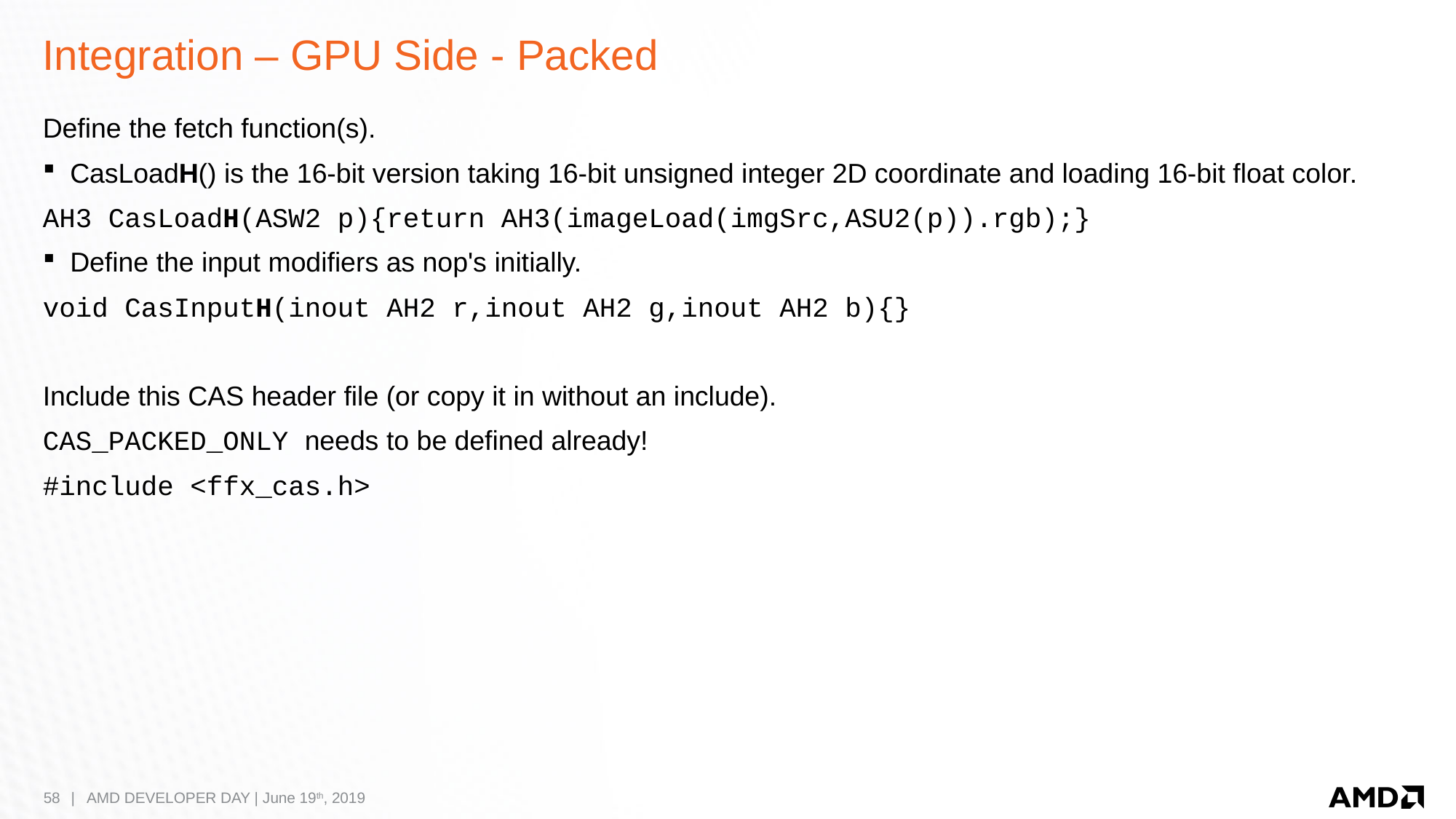

# Integration – GPU Side - Packed
Define the fetch function(s).
CasLoadH() is the 16-bit version taking 16-bit unsigned integer 2D coordinate and loading 16-bit float color.
AH3 CasLoadH(ASW2 p){return AH3(imageLoad(imgSrc,ASU2(p)).rgb);}
Define the input modifiers as nop's initially.
void CasInputH(inout AH2 r,inout AH2 g,inout AH2 b){}

Include this CAS header file (or copy it in without an include).
CAS_PACKED_ONLY needs to be defined already!
#include <ffx_cas.h>

58
|   AMD DEVELOPER DAY | June 19th, 2019